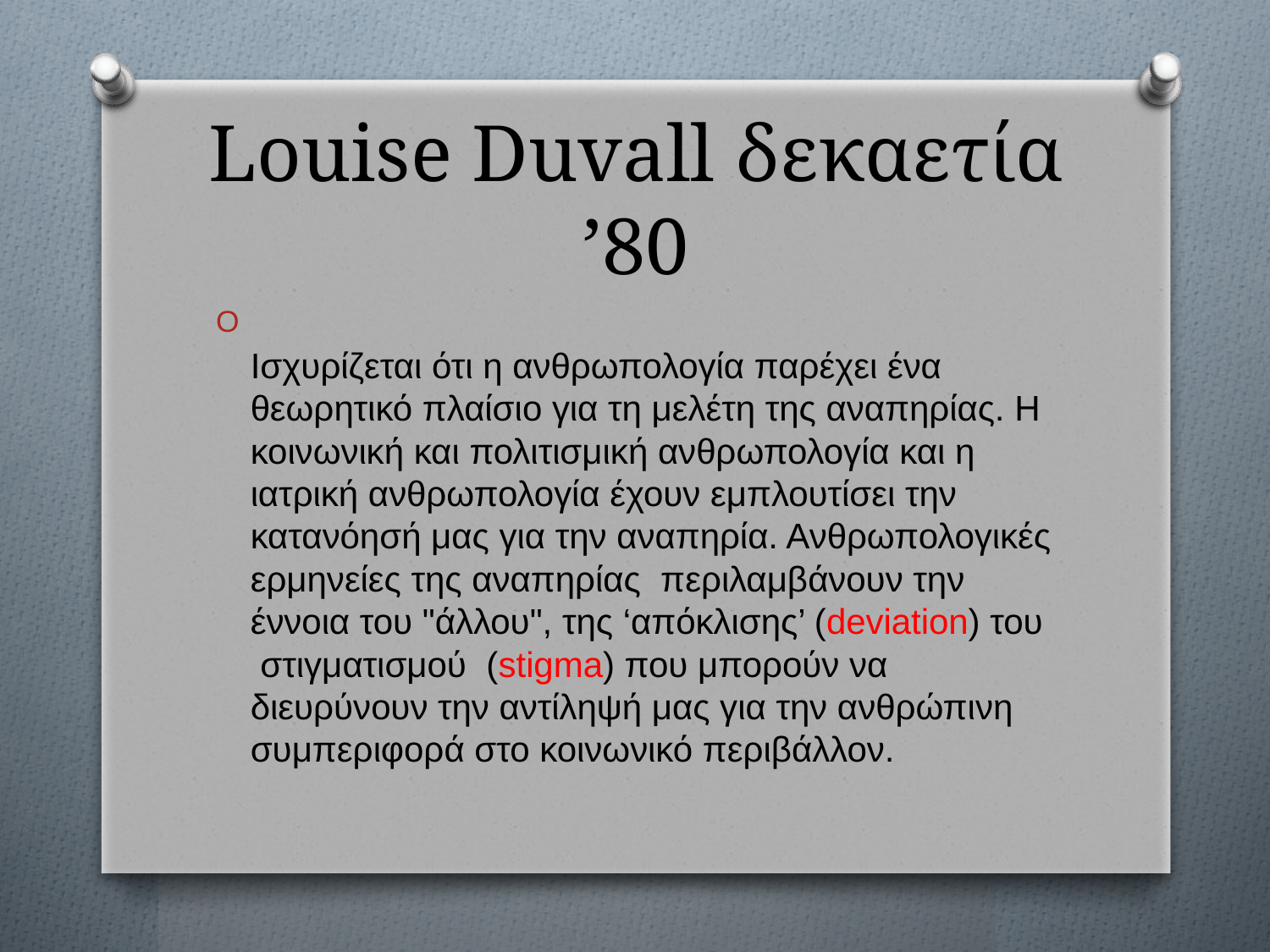

# Louise Duvall δεκαετία ’80
Ισχυρίζεται ότι η ανθρωπολογία παρέχει ένα θεωρητικό πλαίσιο για τη μελέτη της αναπηρίας. Η κοινωνική και πολιτισμική ανθρωπολογία και η ιατρική ανθρωπολογία έχουν εμπλουτίσει την κατανόησή μας για την αναπηρία. Ανθρωπολογικές ερμηνείες της αναπηρίας  περιλαμβάνουν την έννοια του "άλλου", της ‘απόκλισης’ (deviation) του  στιγματισμού  (stigma) που μπορούν να διευρύνουν την αντίληψή μας για την ανθρώπινη συμπεριφορά στο κοινωνικό περιβάλλον.